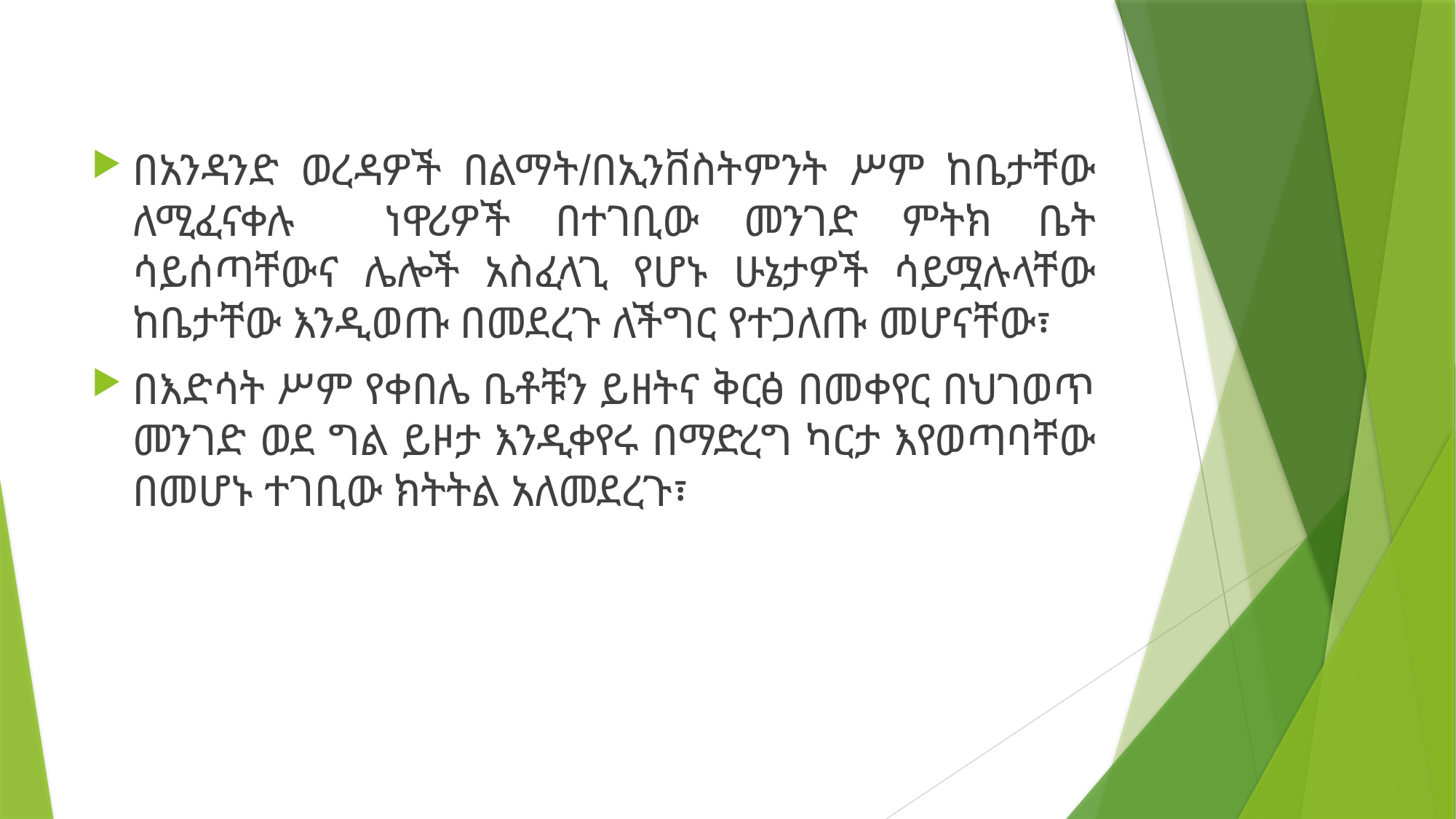

በአንዳንድ ወረዳዎች በልማት/በኢንቨስትምንት ሥም ከቤታቸው ለሚፈናቀሉ  ነዋሪዎች በተገቢው መንገድ ምትክ ቤት ሳይሰጣቸውና ሌሎች አስፈላጊ የሆኑ ሁኔታዎች ሳይሟሉላቸው ከቤታቸው እንዲወጡ በመደረጉ ለችግር የተጋለጡ መሆናቸው፣
በእድሳት ሥም የቀበሌ ቤቶቹን ይዘትና ቅርፅ በመቀየር በህገወጥ መንገድ ወደ ግል ይዞታ እንዲቀየሩ በማድረግ ካርታ እየወጣባቸው በመሆኑ ተገቢው ክትትል አለመደረጉ፣